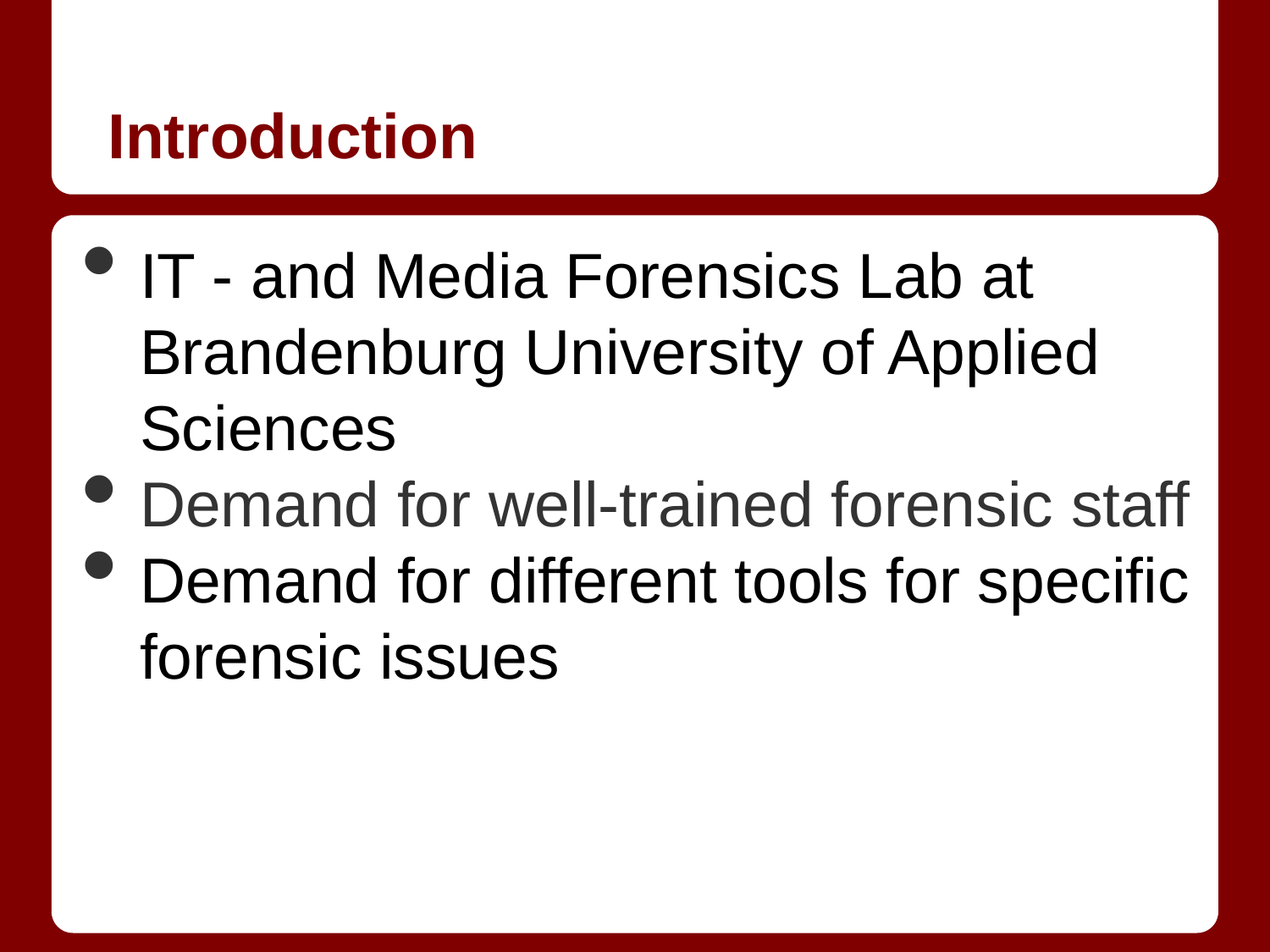

IT - and Media Forensics Lab at Brandenburg University of Applied Sciences
Demand for well-trained forensic staff
Demand for different tools for specific forensic issues
# Introduction